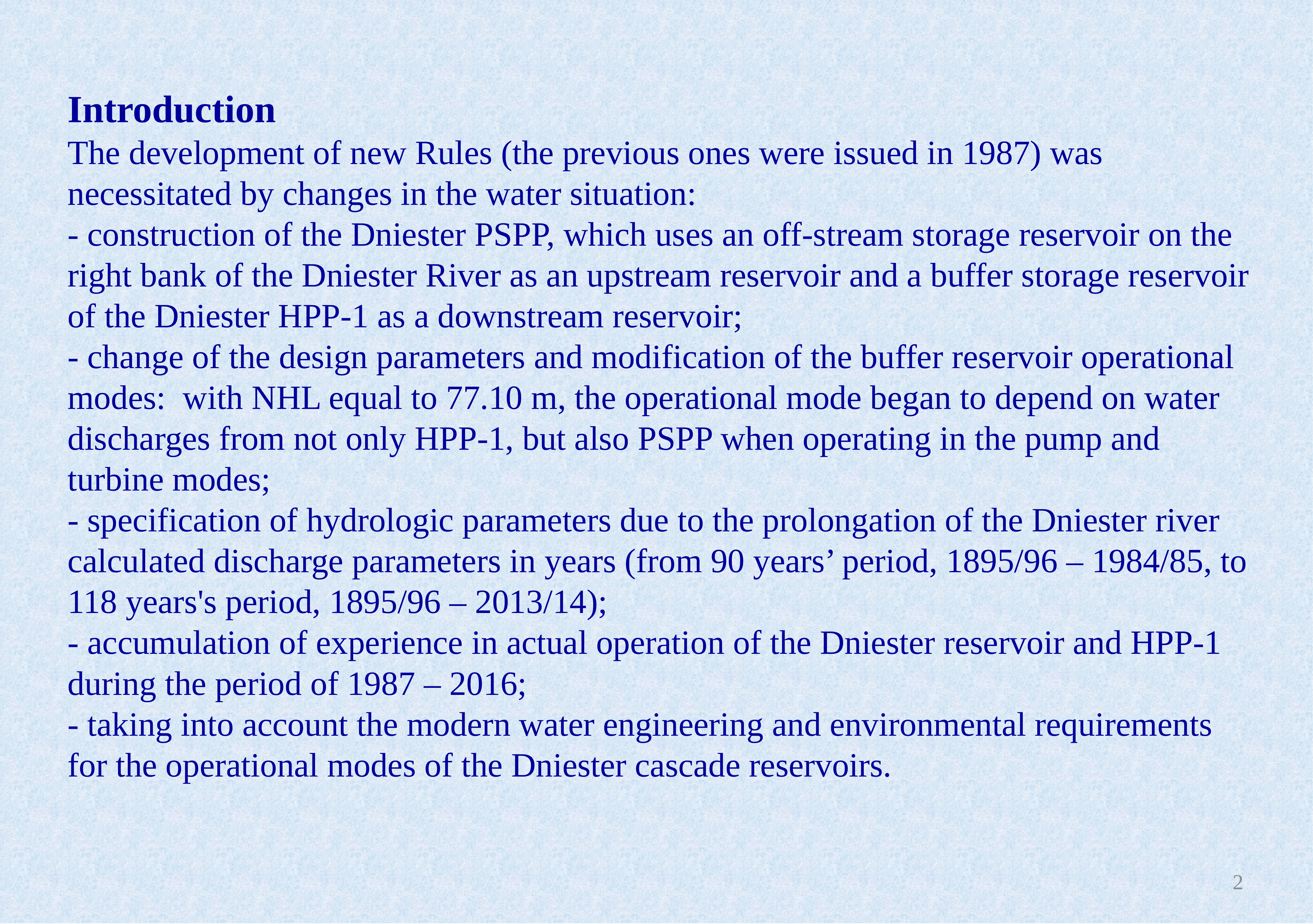

Introduction
The development of new Rules (the previous ones were issued in 1987) was necessitated by changes in the water situation:
- construction of the Dniester PSPP, which uses an off-stream storage reservoir on the right bank of the Dniester River as an upstream reservoir and a buffer storage reservoir of the Dniester HPP-1 as a downstream reservoir;
- change of the design parameters and modification of the buffer reservoir operational modes:  with NHL equal to 77.10 m, the operational mode began to depend on water discharges from not only HPP-1, but also PSPP when operating in the pump and turbine modes;
- specification of hydrologic parameters due to the prolongation of the Dniester river calculated discharge parameters in years (from 90 years’ period, 1895/96 – 1984/85, to 118 years's period, 1895/96 – 2013/14);
- accumulation of experience in actual operation of the Dniester reservoir and HPP-1 during the period of 1987 – 2016;
- taking into account the modern water engineering and environmental requirements for the operational modes of the Dniester cascade reservoirs.
2